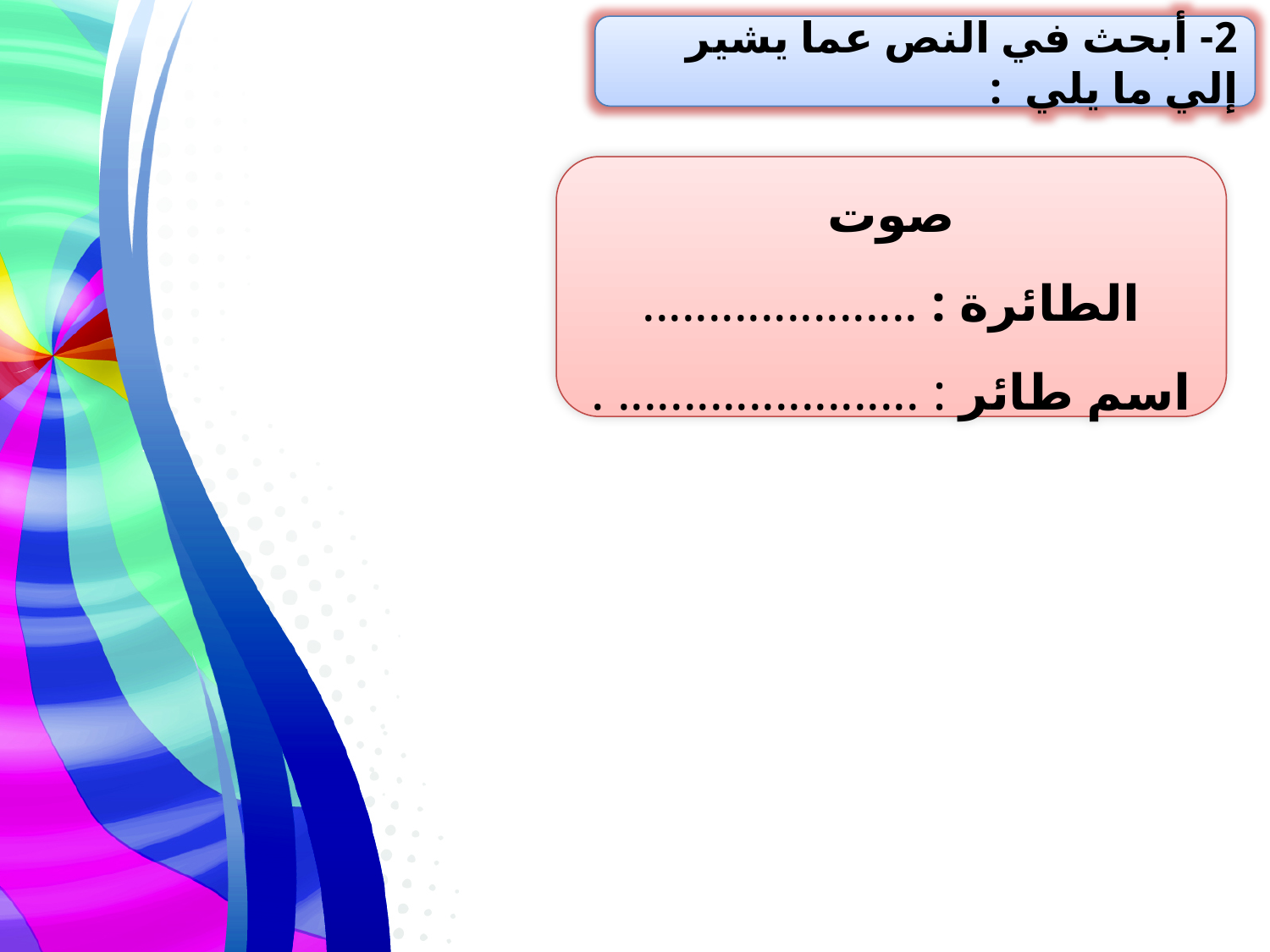

2- أبحث في النص عما يشير إلي ما يلي  :
صوت الطائرة : .....................
اسم طائر : ....................... .